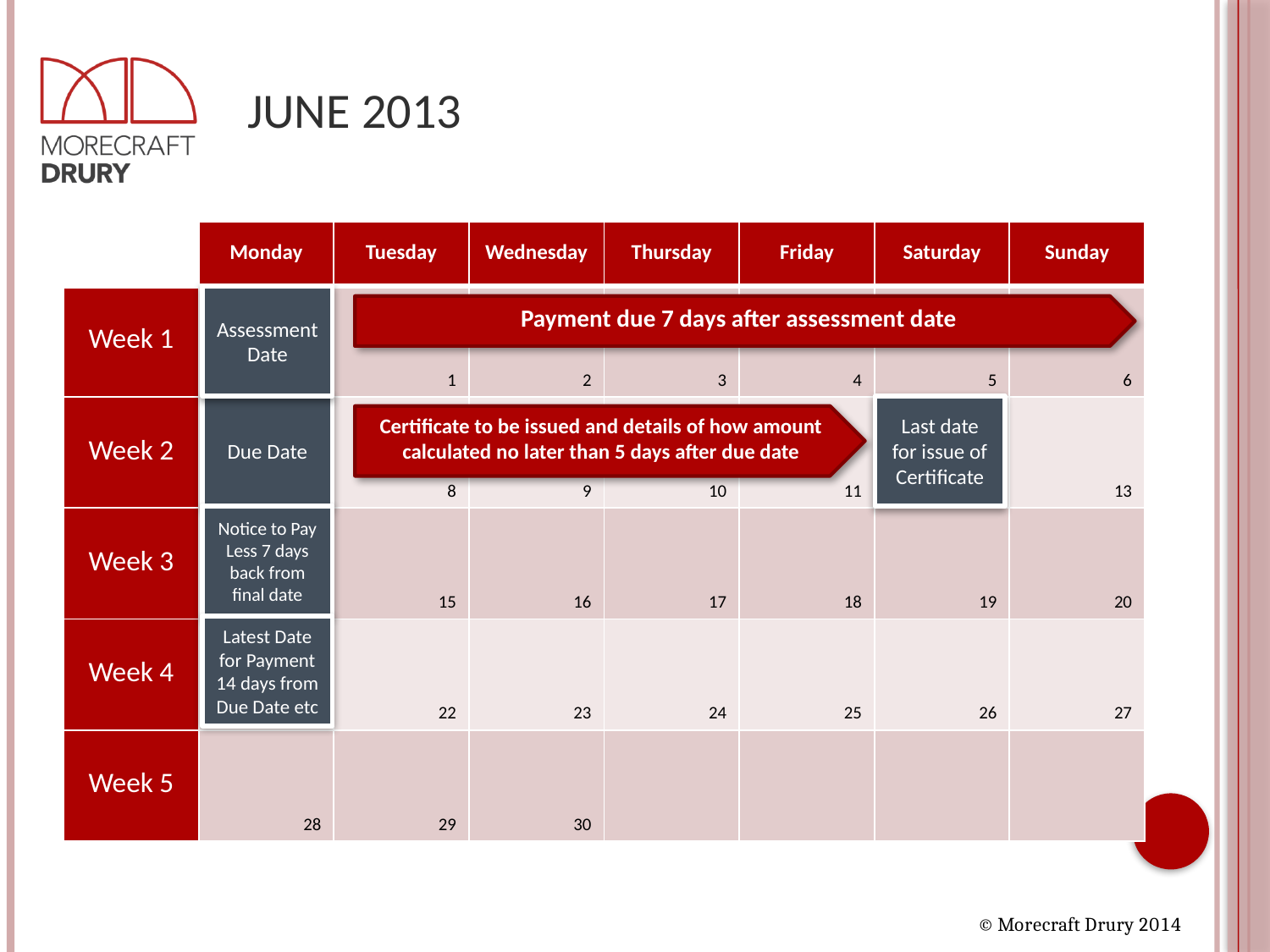

# June 2013
|  | Monday | Tuesday | Wednesday | Thursday | Friday | Saturday | Sunday |
| --- | --- | --- | --- | --- | --- | --- | --- |
| Week 1 |  | 1 | 2 | 3 | 4 | 5 | 6 |
| Week 2 | 7 | 8 | 9 | 10 | 11 | 12 | 13 |
| Week 3 | 14 | 15 | 16 | 17 | 18 | 19 | 20 |
| Week 4 | 21 | 22 | 23 | 24 | 25 | 26 | 27 |
| Week 5 | 28 | 29 | 30 |  |  |  |  |
Assessment Date
Payment due 7 days after assessment date
Due Date
Last date for issue of Certificate
Certificate to be issued and details of how amount calculated no later than 5 days after due date
Notice to Pay Less 7 days back from final date
Latest Date for Payment 14 days from Due Date etc